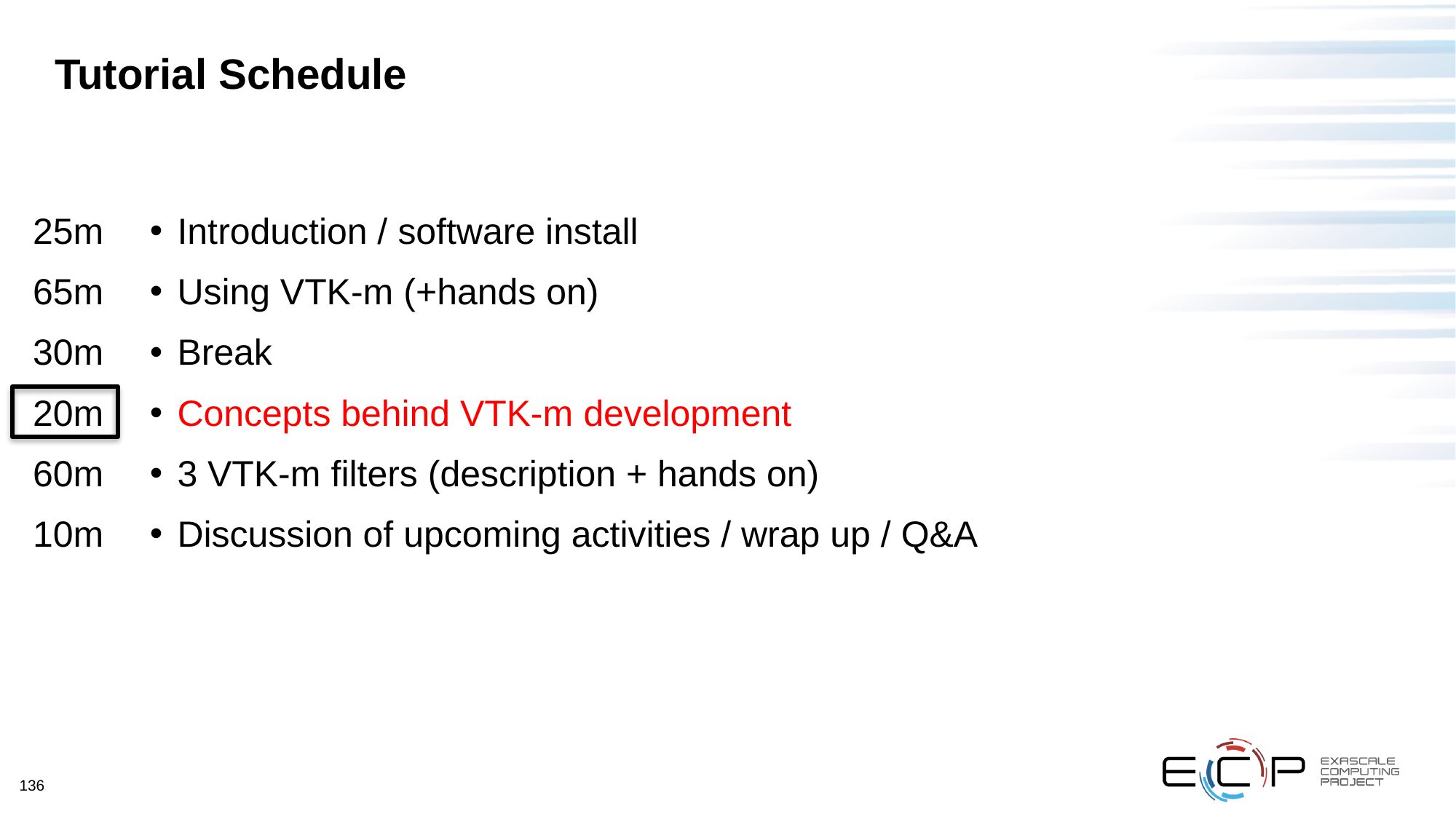

# Tutorial Schedule
25m
65m
30m
20m
60m
10m
Introduction / software install
Using VTK-m (+hands on)
Break
Concepts behind VTK-m development
3 VTK-m filters (description + hands on)
Discussion of upcoming activities / wrap up / Q&A